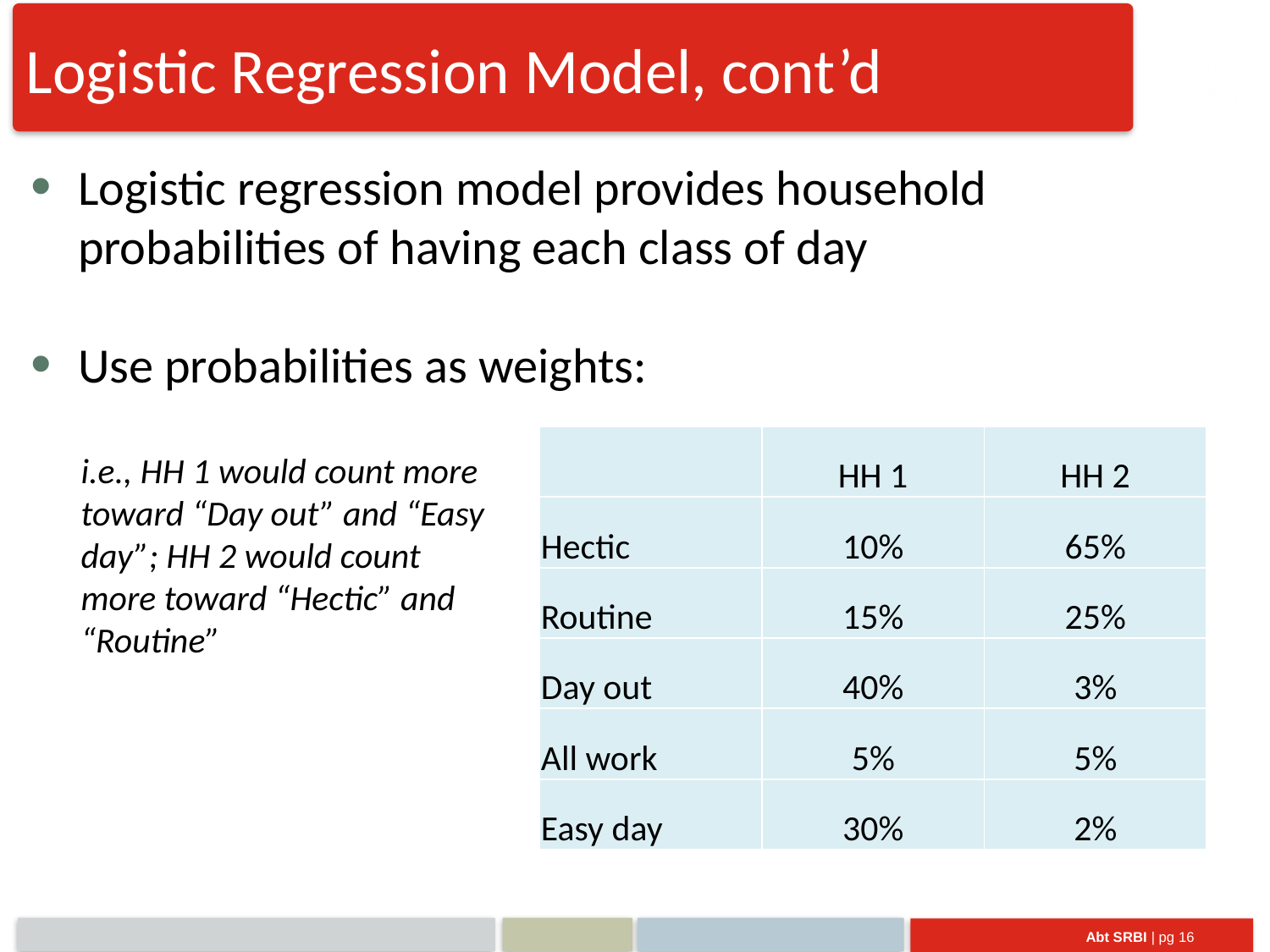

Logistic Regression Model, cont’d
Logistic regression model provides household probabilities of having each class of day

Use probabilities as weights:

|  | HH 1 | HH 2 |
| --- | --- | --- |
| Hectic | 10% | 65% |
| Routine | 15% | 25% |
| Day out | 40% | 3% |
| All work | 5% | 5% |
| Easy day | 30% | 2% |
i.e., HH 1 would count more toward “Day out” and “Easy day”; HH 2 would count more toward “Hectic” and “Routine”